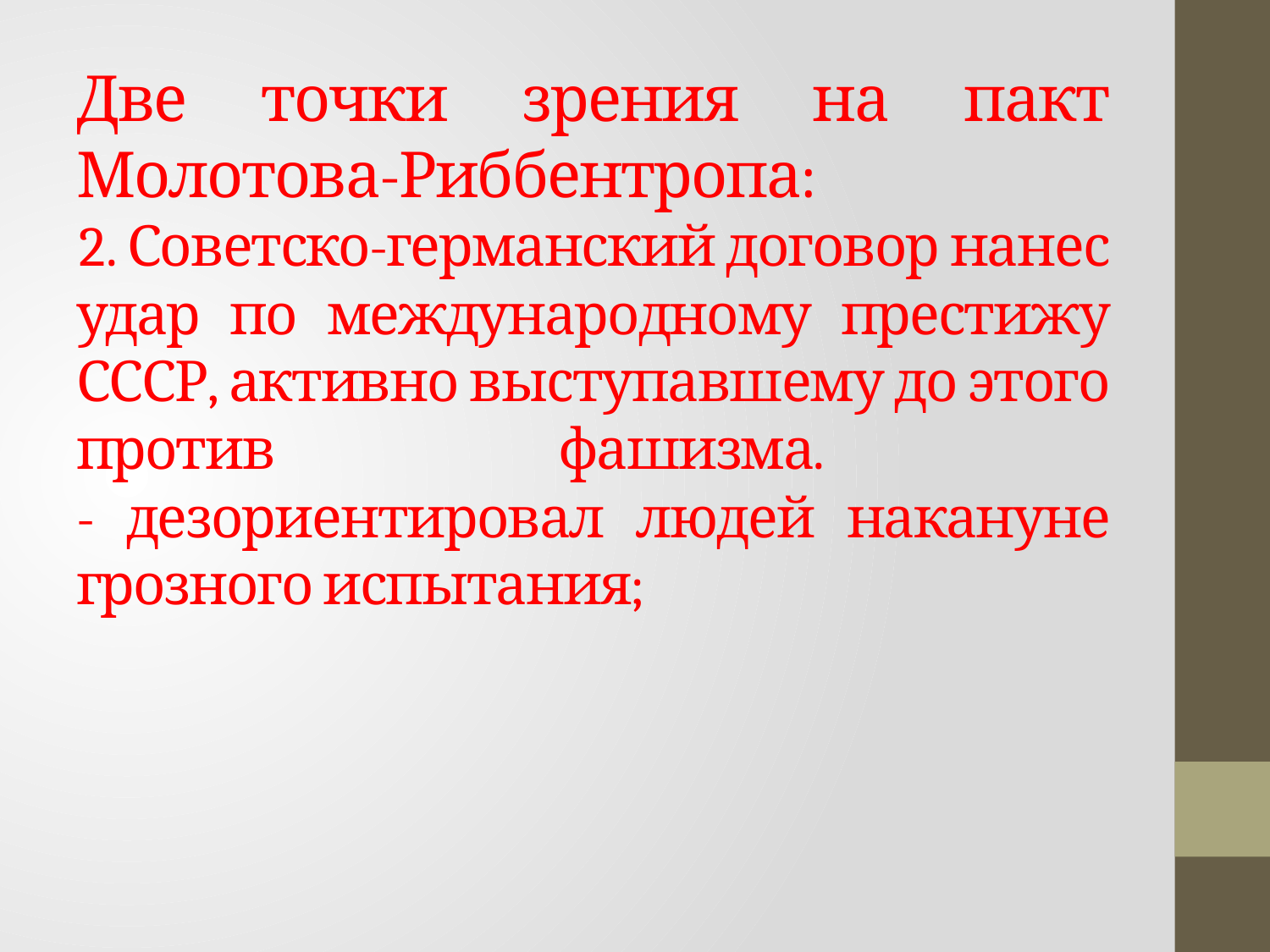

# Две точки зрения на пакт Молотова-Риббентропа: 2. Советско-германский договор нанес удар по международному престижу СССР, активно выступавшему до этого против фашизма. - дезориентировал людей накануне грозного испытания;